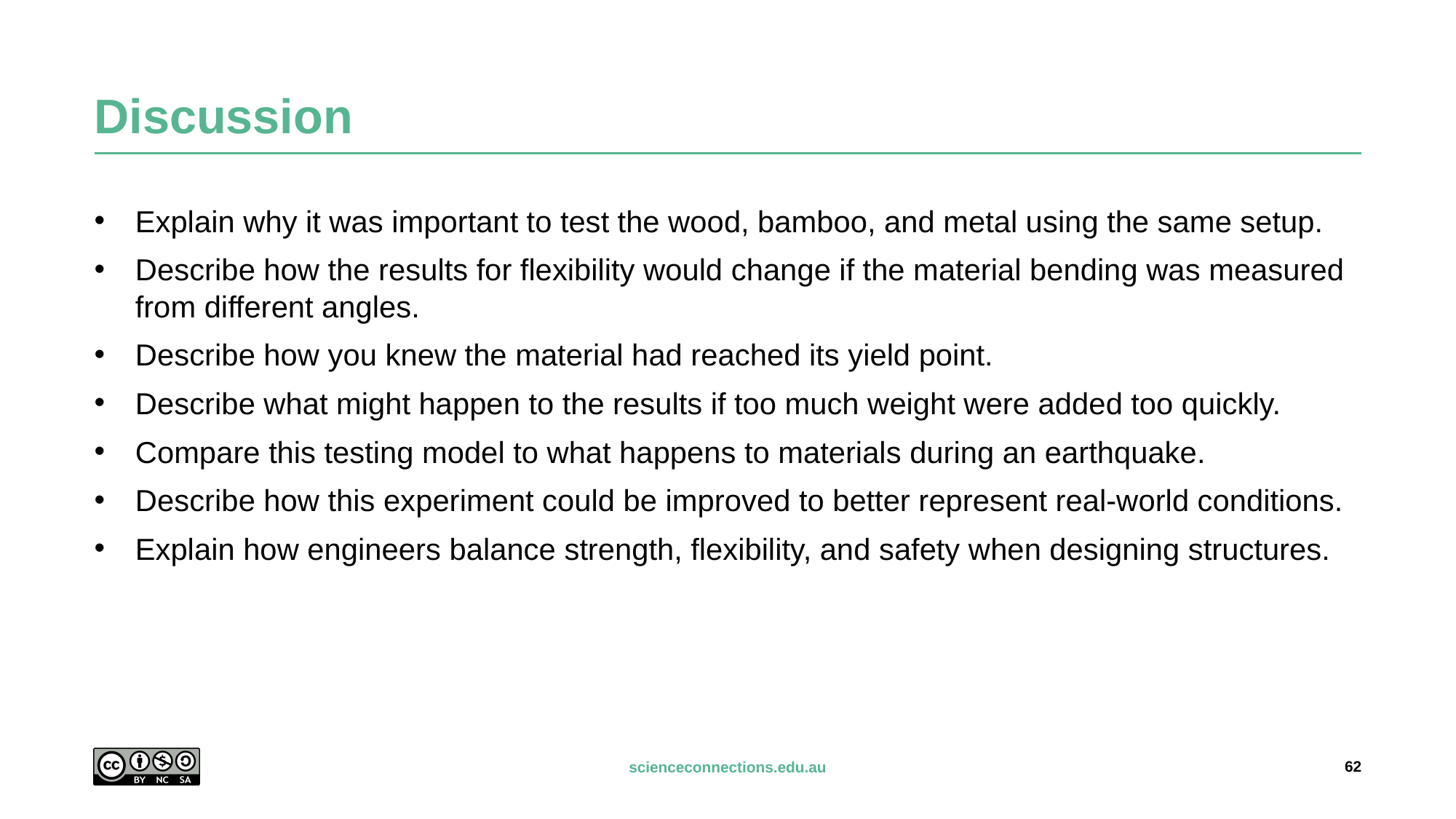

# Discussion
Explain why it was important to test the wood, bamboo, and metal using the same setup.
Describe how the results for flexibility would change if the material bending was measured from different angles.
Describe how you knew the material had reached its yield point.
Describe what might happen to the results if too much weight were added too quickly.
Compare this testing model to what happens to materials during an earthquake.
Describe how this experiment could be improved to better represent real-world conditions.
Explain how engineers balance strength, flexibility, and safety when designing structures.

62
scienceconnections.edu.au